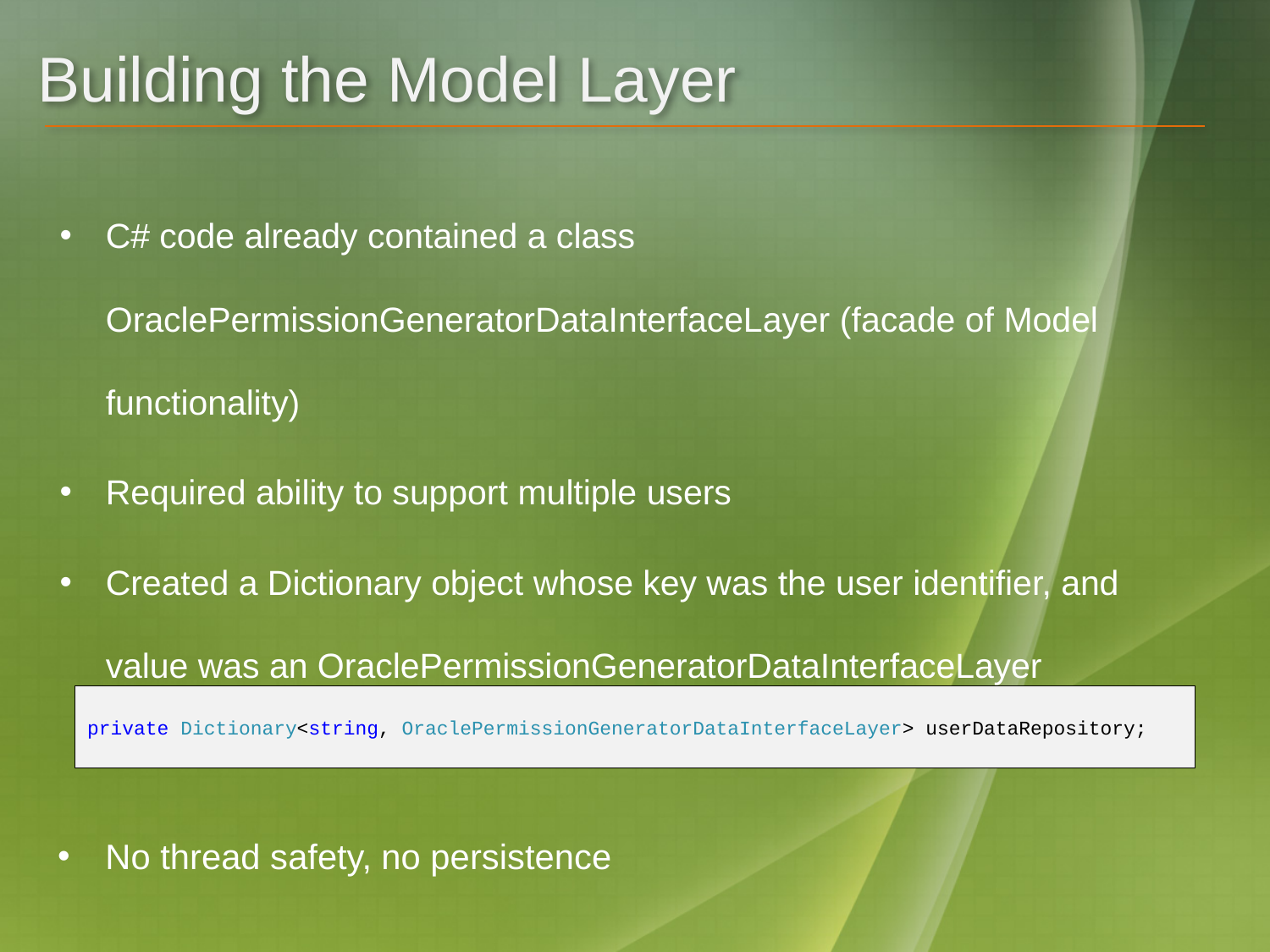

# Building the Model Layer
C# code already contained a class OraclePermissionGeneratorDataInterfaceLayer (facade of Model functionality)
Required ability to support multiple users
Created a Dictionary object whose key was the user identifier, and value was an OraclePermissionGeneratorDataInterfaceLayer

private Dictionary<string, OraclePermissionGeneratorDataInterfaceLayer> userDataRepository;

No thread safety, no persistence